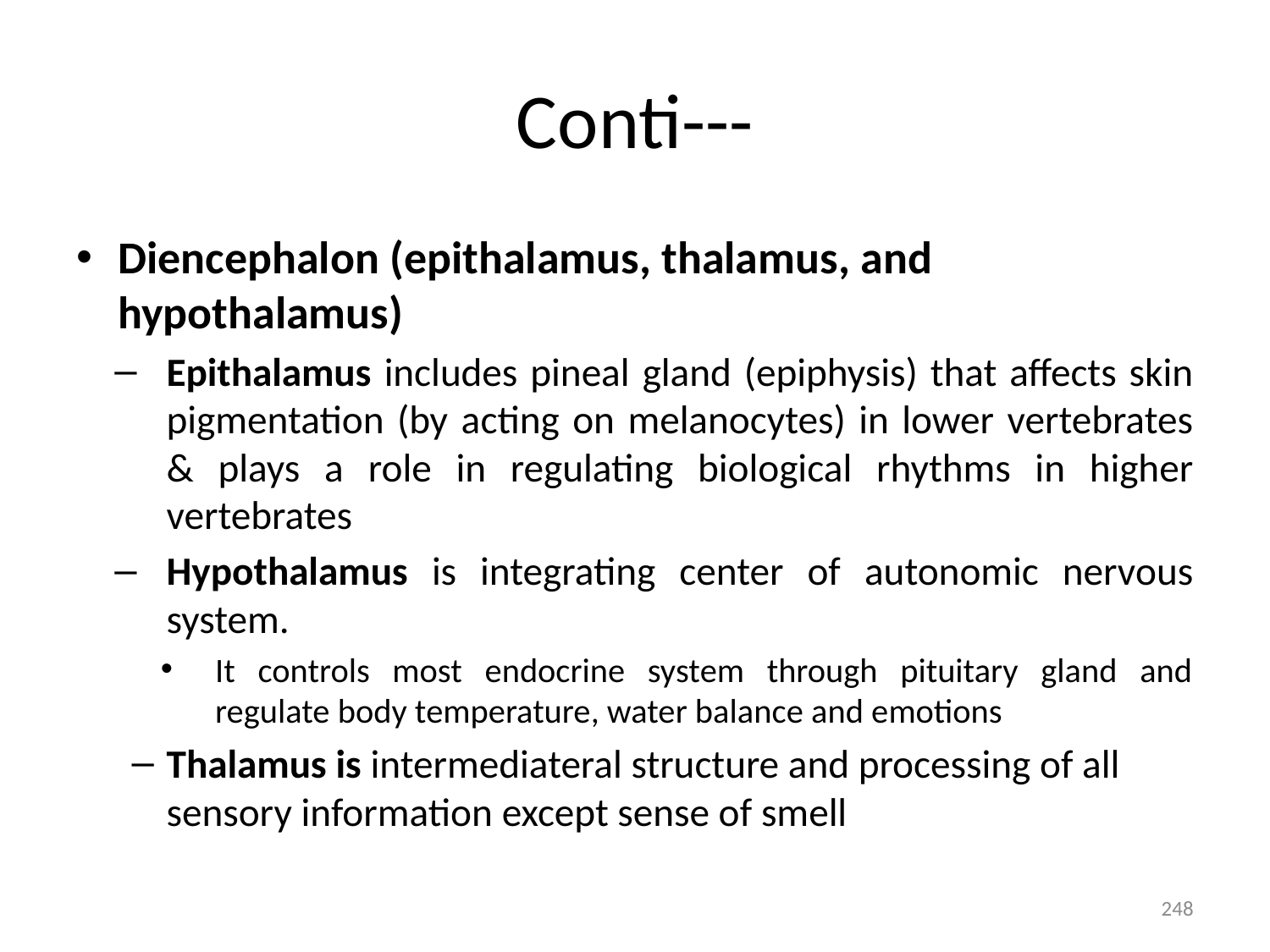

# Conti---
Diencephalon (epithalamus, thalamus, and hypothalamus)
Epithalamus includes pineal gland (epiphysis) that affects skin pigmentation (by acting on melanocytes) in lower vertebrates & plays a role in regulating biological rhythms in higher vertebrates
Hypothalamus is integrating center of autonomic nervous system.
It controls most endocrine system through pituitary gland and regulate body temperature, water balance and emotions
Thalamus is intermediateral structure and processing of all sensory information except sense of smell
248